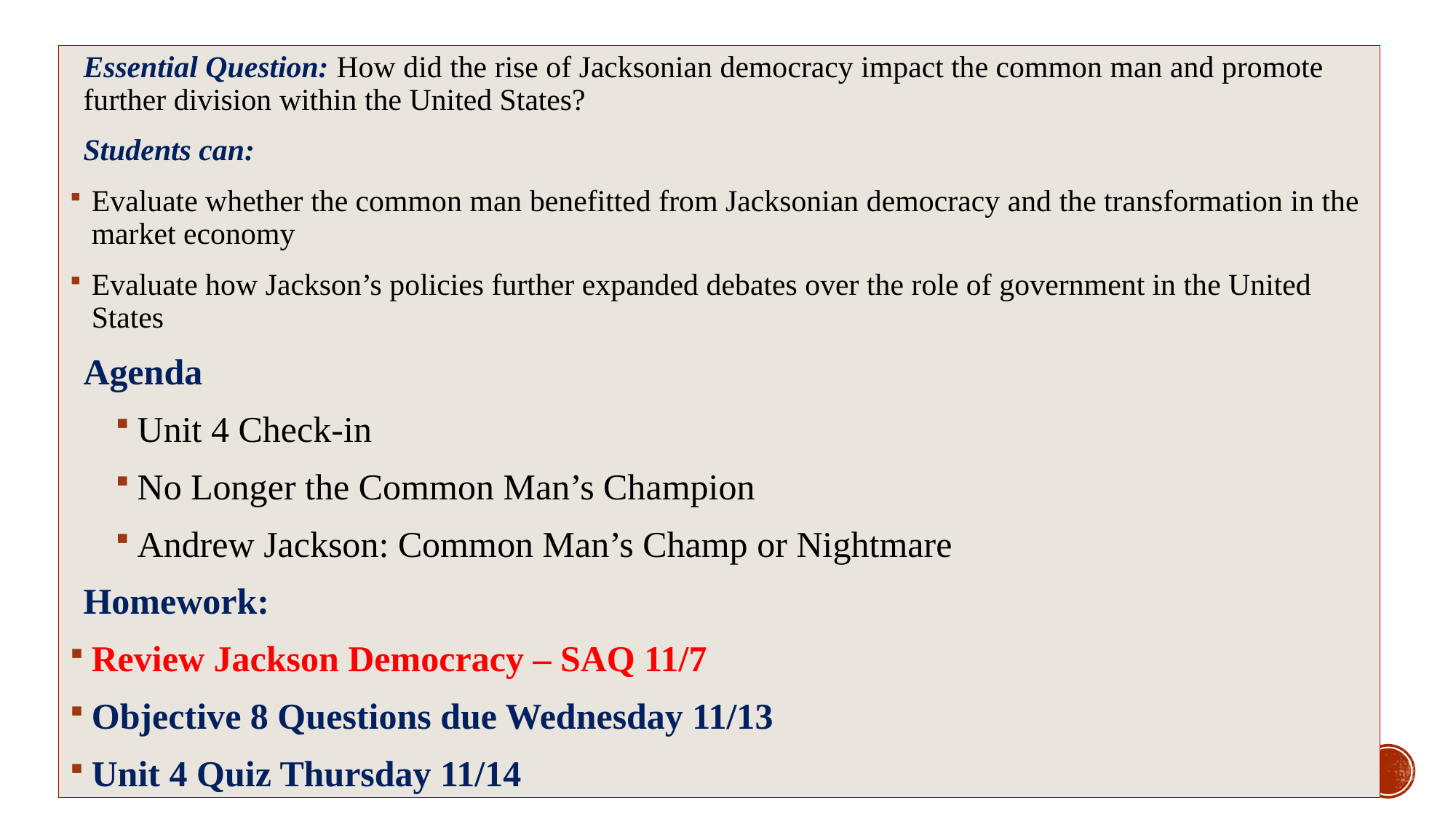

Essential Question: How did the rise of Jacksonian democracy impact the common man and promote further division within the United States?
Students can:
Evaluate whether the common man benefitted from Jacksonian democracy and the transformation in the market economy
Evaluate how Jackson’s policies further expanded debates over the role of government in the United States
Agenda
Unit 4 Check-in
No Longer the Common Man’s Champion
Andrew Jackson: Common Man’s Champ or Nightmare
Homework:
Review Jackson Democracy – SAQ 11/7
Objective 8 Questions due Wednesday 11/13
Unit 4 Quiz Thursday 11/14